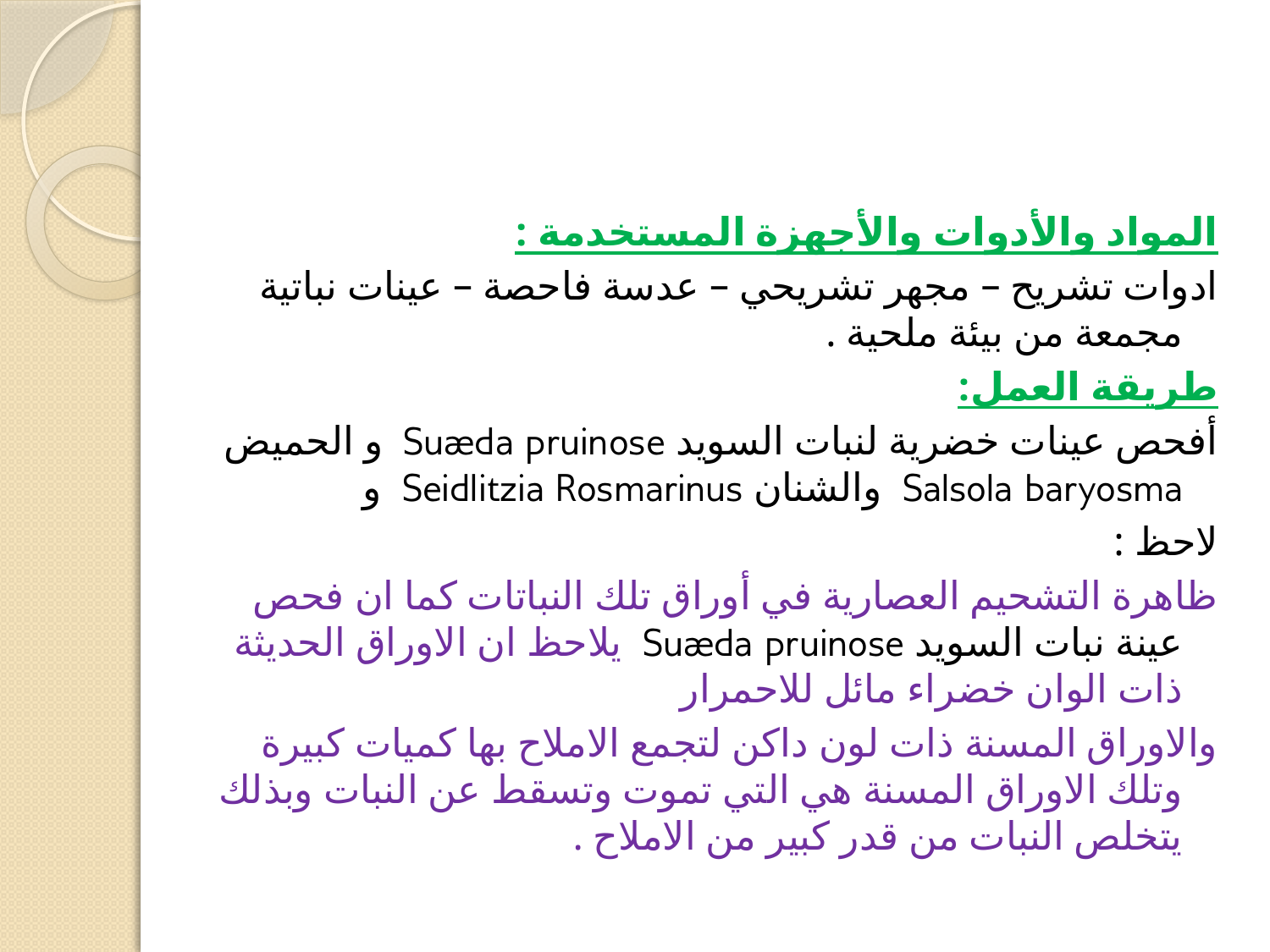

#
المواد والأدوات والأجهزة المستخدمة :
ادوات تشريح – مجهر تشريحي – عدسة فاحصة – عينات نباتية مجمعة من بيئة ملحية .
طريقة العمل:
أفحص عينات خضرية لنبات السويد Suaeda pruinose  و الحميض Salsola baryosma  والشنان Seidlitzia Rosmarinus  و
لاحظ :
ظاهرة التشحيم العصارية في أوراق تلك النباتات كما ان فحص عينة نبات السويد Suaeda pruinose  يلاحظ ان الاوراق الحديثة ذات الوان خضراء مائل للاحمرار
والاوراق المسنة ذات لون داكن لتجمع الاملاح بها كميات كبيرة وتلك الاوراق المسنة هي التي تموت وتسقط عن النبات وبذلك يتخلص النبات من قدر كبير من الاملاح .